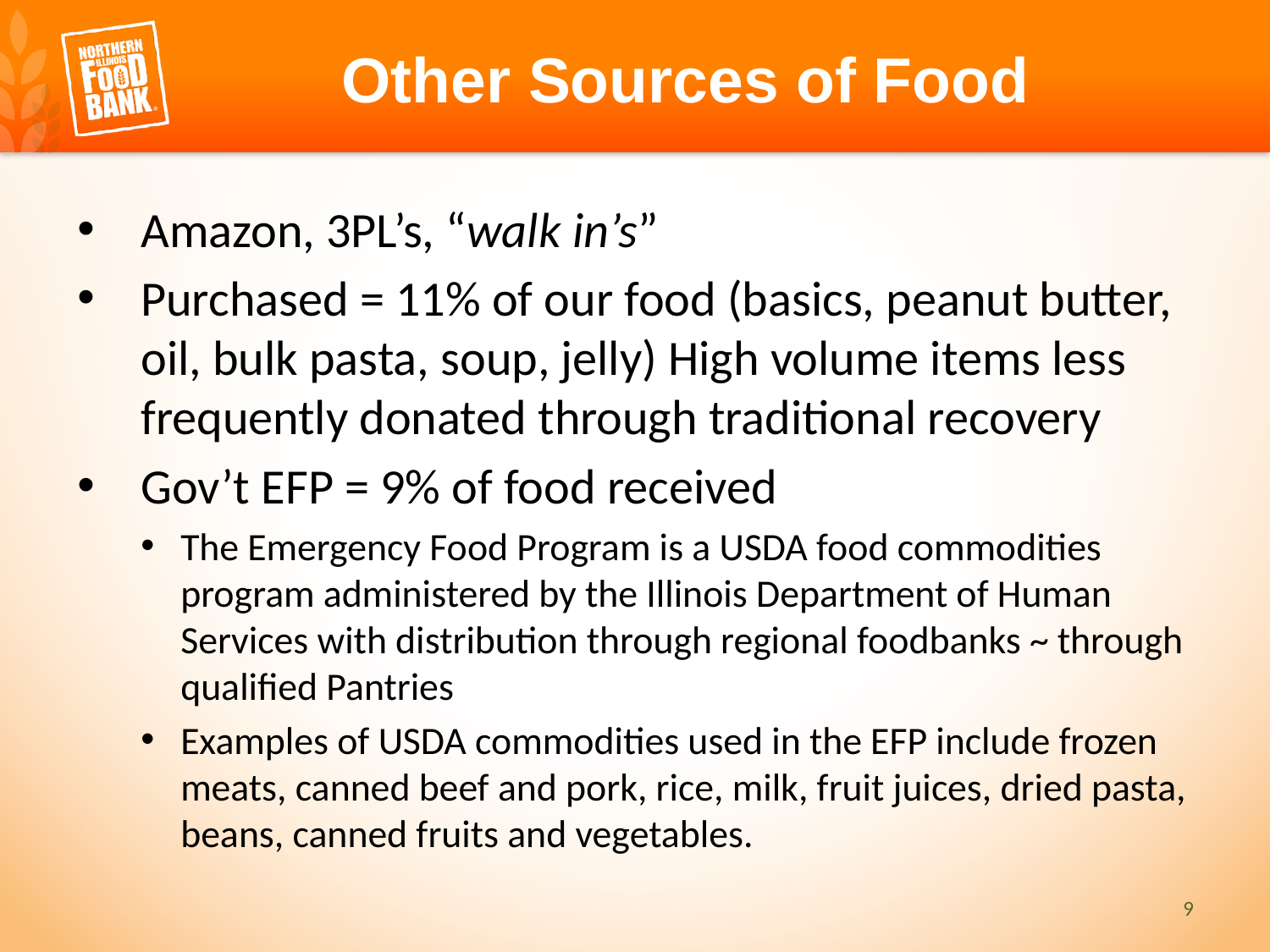

Other Sources of Food

Amazon, 3PL’s, “walk in’s”
Purchased = 11% of our food (basics, peanut butter, oil, bulk pasta, soup, jelly) High volume items less frequently donated through traditional recovery
Gov’t EFP = 9% of food received
The Emergency Food Program is a USDA food commodities program administered by the Illinois Department of Human Services with distribution through regional foodbanks ~ through qualified Pantries
Examples of USDA commodities used in the EFP include frozen meats, canned beef and pork, rice, milk, fruit juices, dried pasta, beans, canned fruits and vegetables.

9